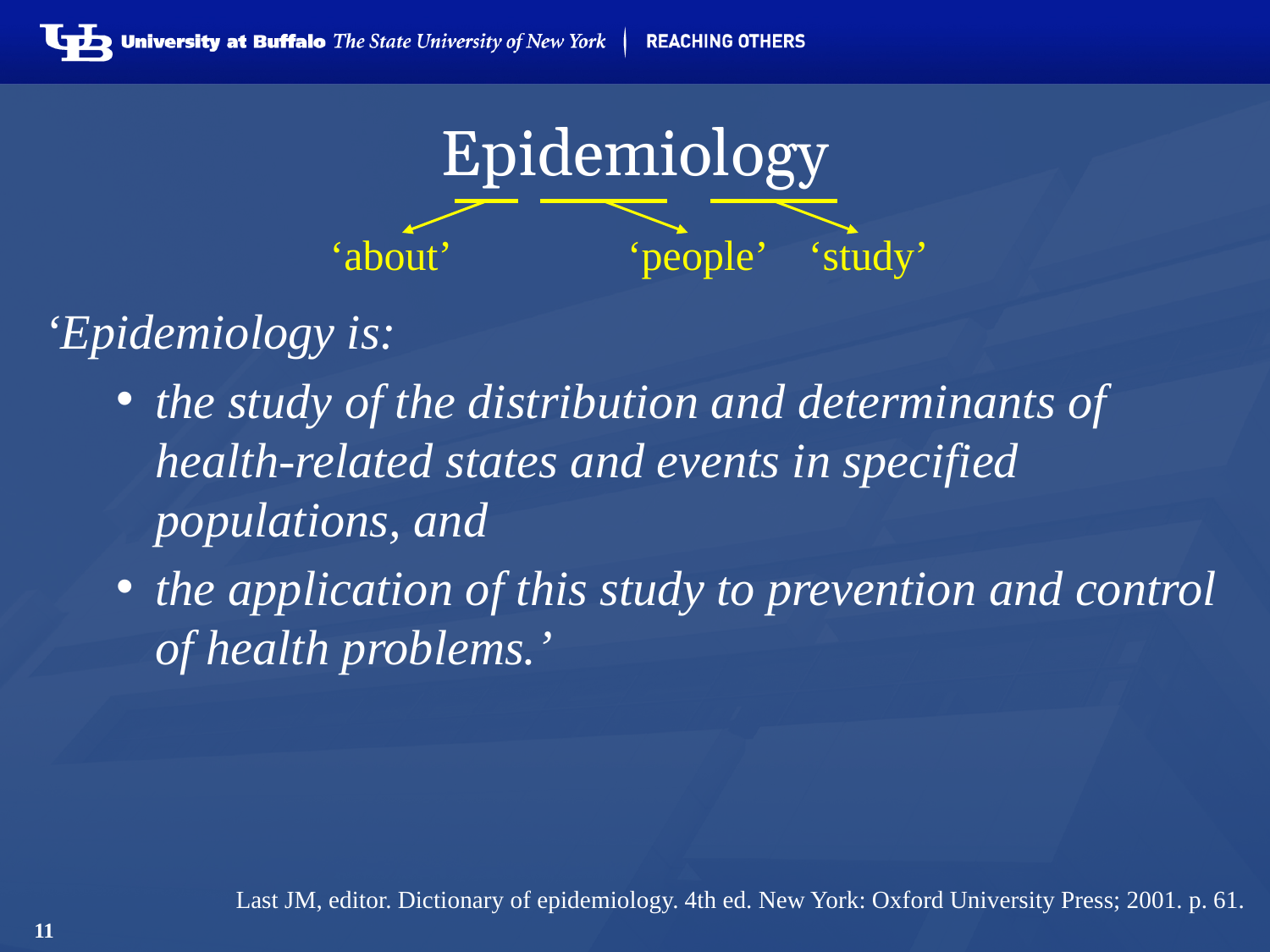

# Epidemiology
‘about’
‘people’
‘study’

‘Epidemiology is:
the study of the distribution and determinants of health-related states and events in specified populations, and
the application of this study to prevention and control of health problems.’

Last JM, editor. Dictionary of epidemiology. 4th ed. New York: Oxford University Press; 2001. p. 61.
11